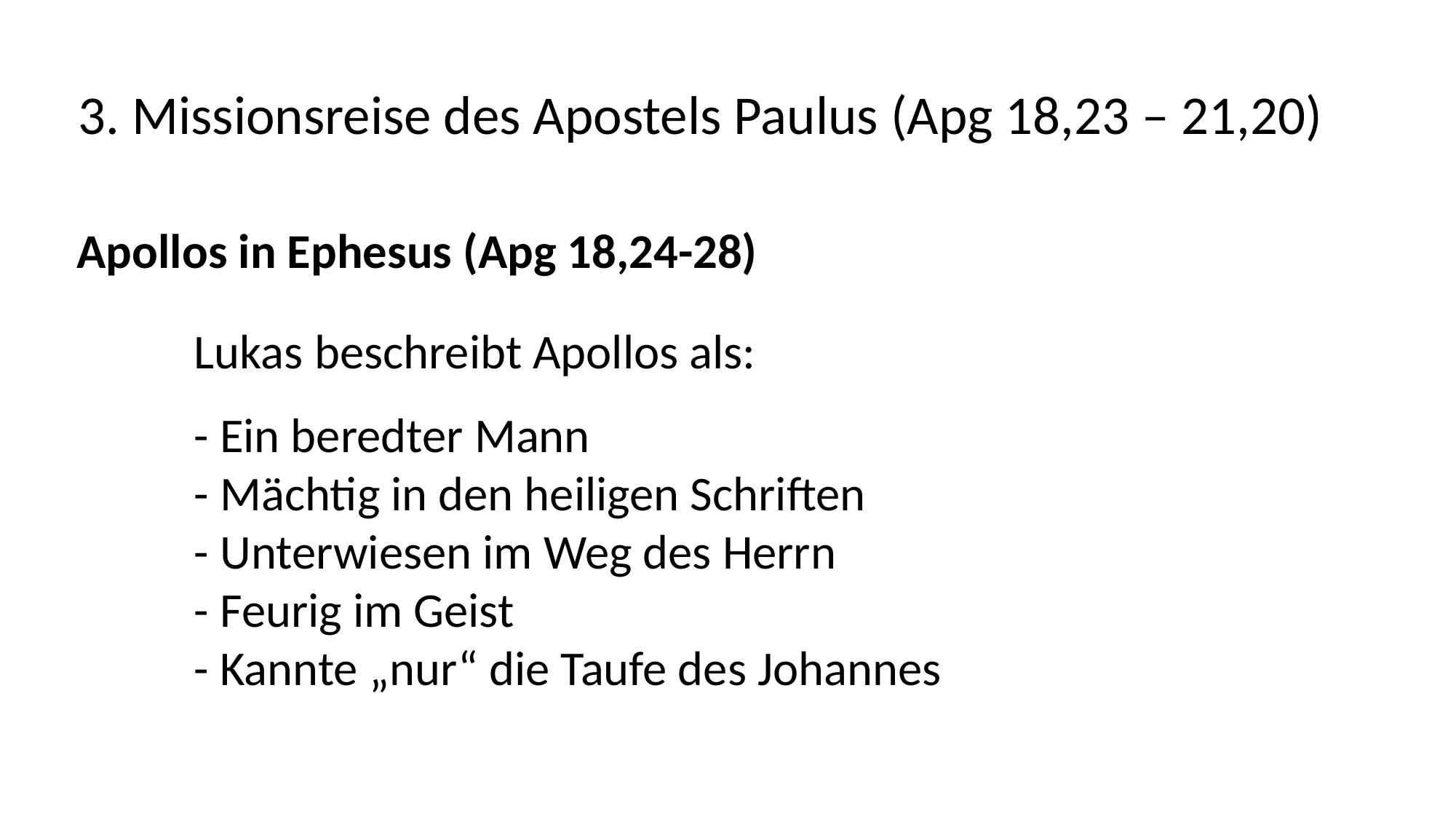

3. Missionsreise des Apostels Paulus (Apg 18,23 – 21,20)
Apollos in Ephesus (Apg 18,24-28)
Lukas beschreibt Apollos als:

- Ein beredter Mann
- Mächtig in den heiligen Schriften
- Unterwiesen im Weg des Herrn
- Feurig im Geist
- Kannte „nur“ die Taufe des Johannes